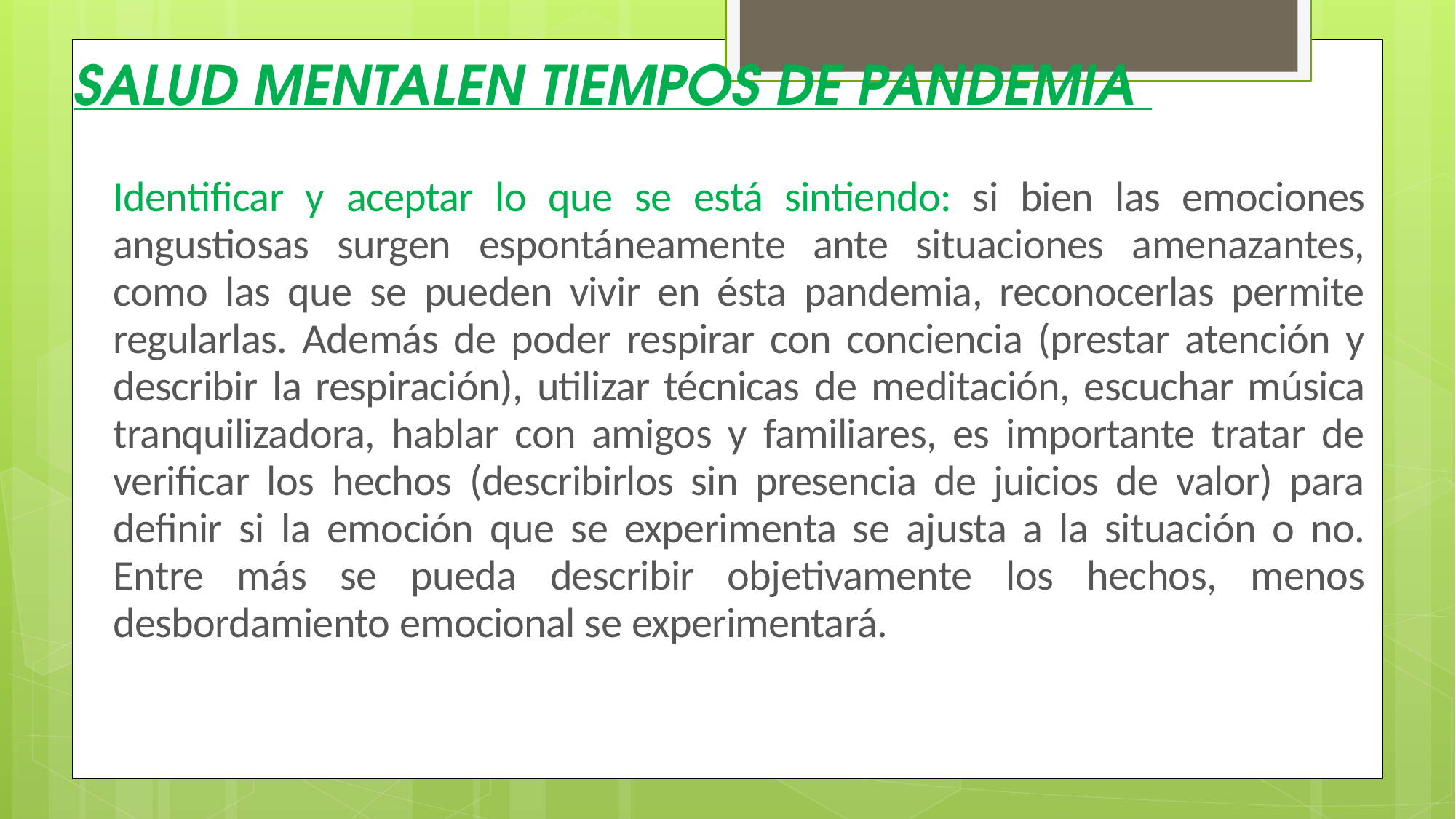

# SALUD MENTALEN TIEMPOS DE PANDEMIA
Identificar y aceptar lo que se está sintiendo: si bien las emociones angustiosas surgen espontáneamente ante situaciones amenazantes, como las que se pueden vivir en ésta pandemia, reconocerlas permite regularlas. Además de poder respirar con conciencia (prestar atención y describir la respiración), utilizar técnicas de meditación, escuchar música tranquilizadora, hablar con amigos y familiares, es importante tratar de verificar los hechos (describirlos sin presencia de juicios de valor) para definir si la emoción que se experimenta se ajusta a la situación o no. Entre más se pueda describir objetivamente los hechos, menos desbordamiento emocional se experimentará.